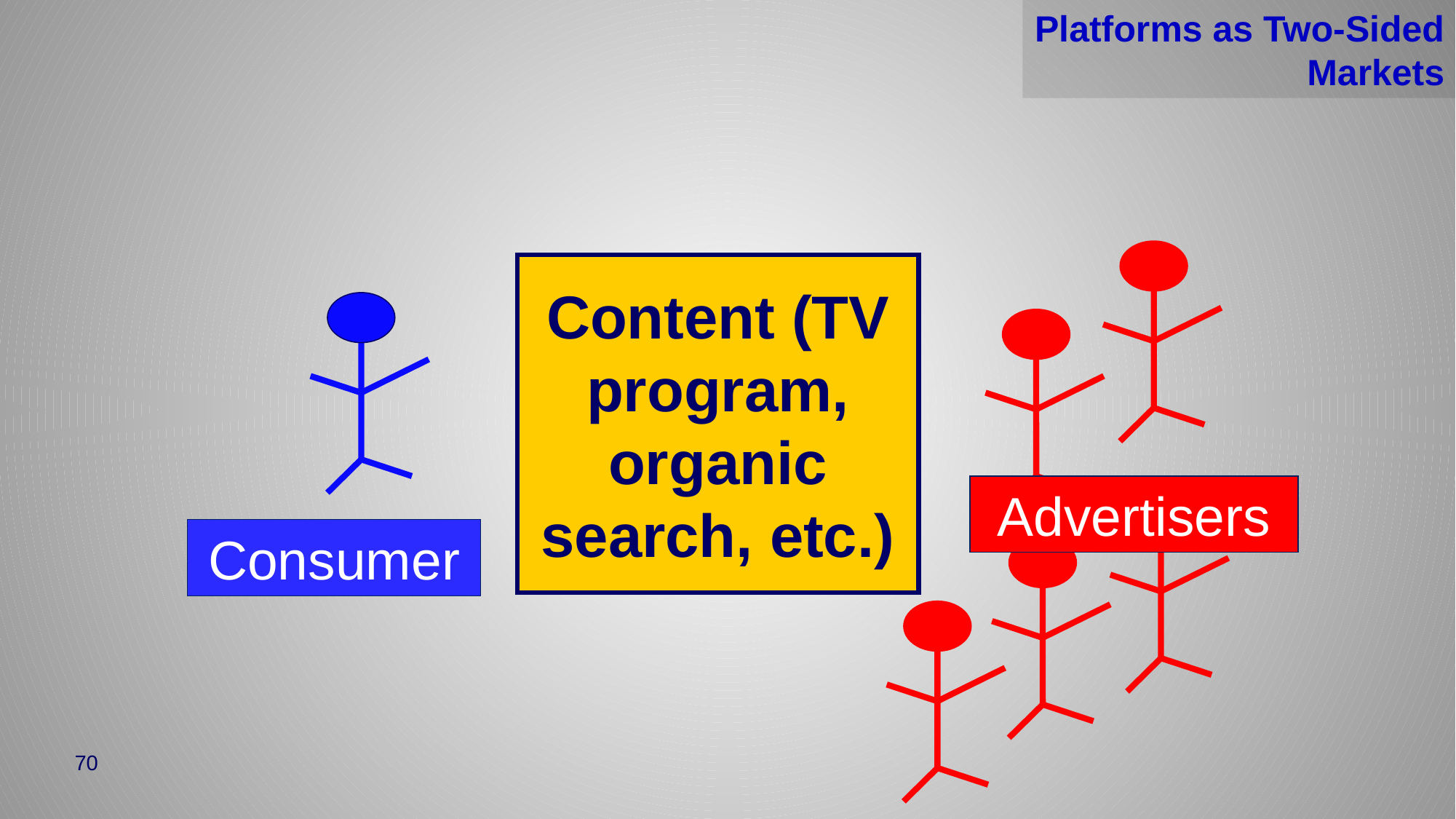

Platforms as Two-Sided Markets

Content (TV program, organic search, etc.)

Advertisers

Consumer

70